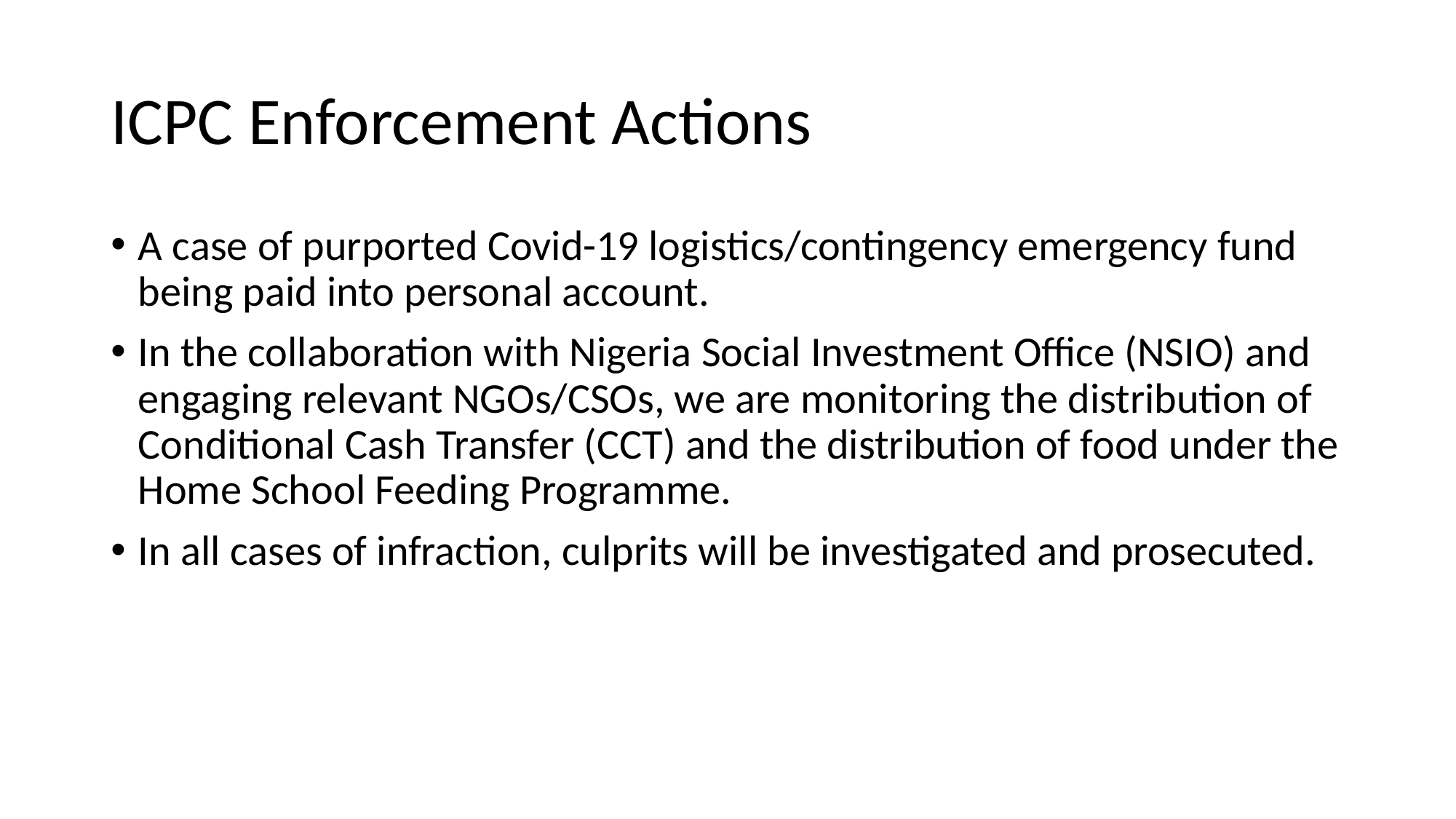

# ICPC Enforcement Actions
A case of purported Covid-19 logistics/contingency emergency fund being paid into personal account.
In the collaboration with Nigeria Social Investment Office (NSIO) and engaging relevant NGOs/CSOs, we are monitoring the distribution of Conditional Cash Transfer (CCT) and the distribution of food under the Home School Feeding Programme.
In all cases of infraction, culprits will be investigated and prosecuted.